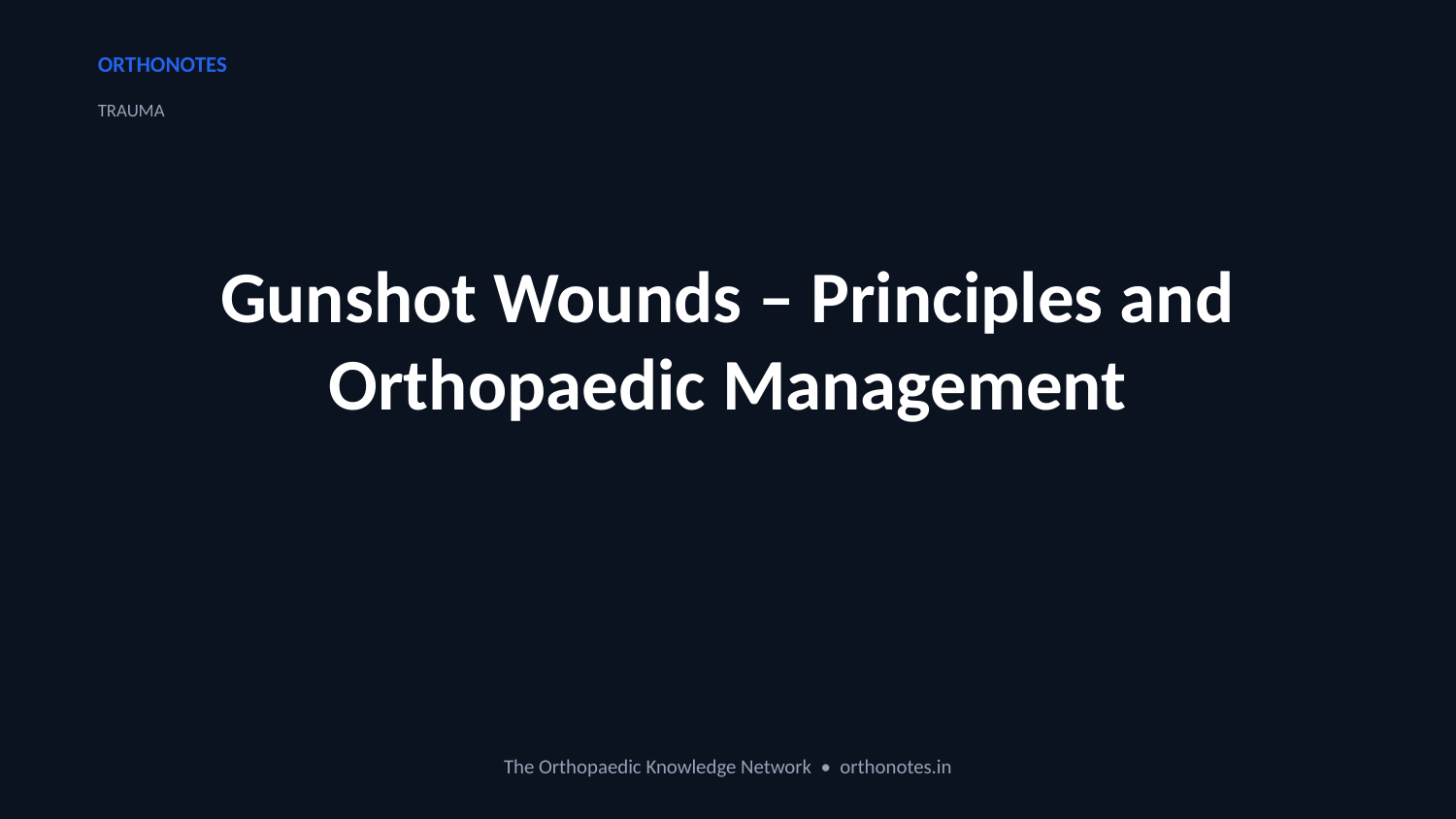

ORTHONOTES
TRAUMA
Gunshot Wounds – Principles and Orthopaedic Management
The Orthopaedic Knowledge Network  •  orthonotes.in